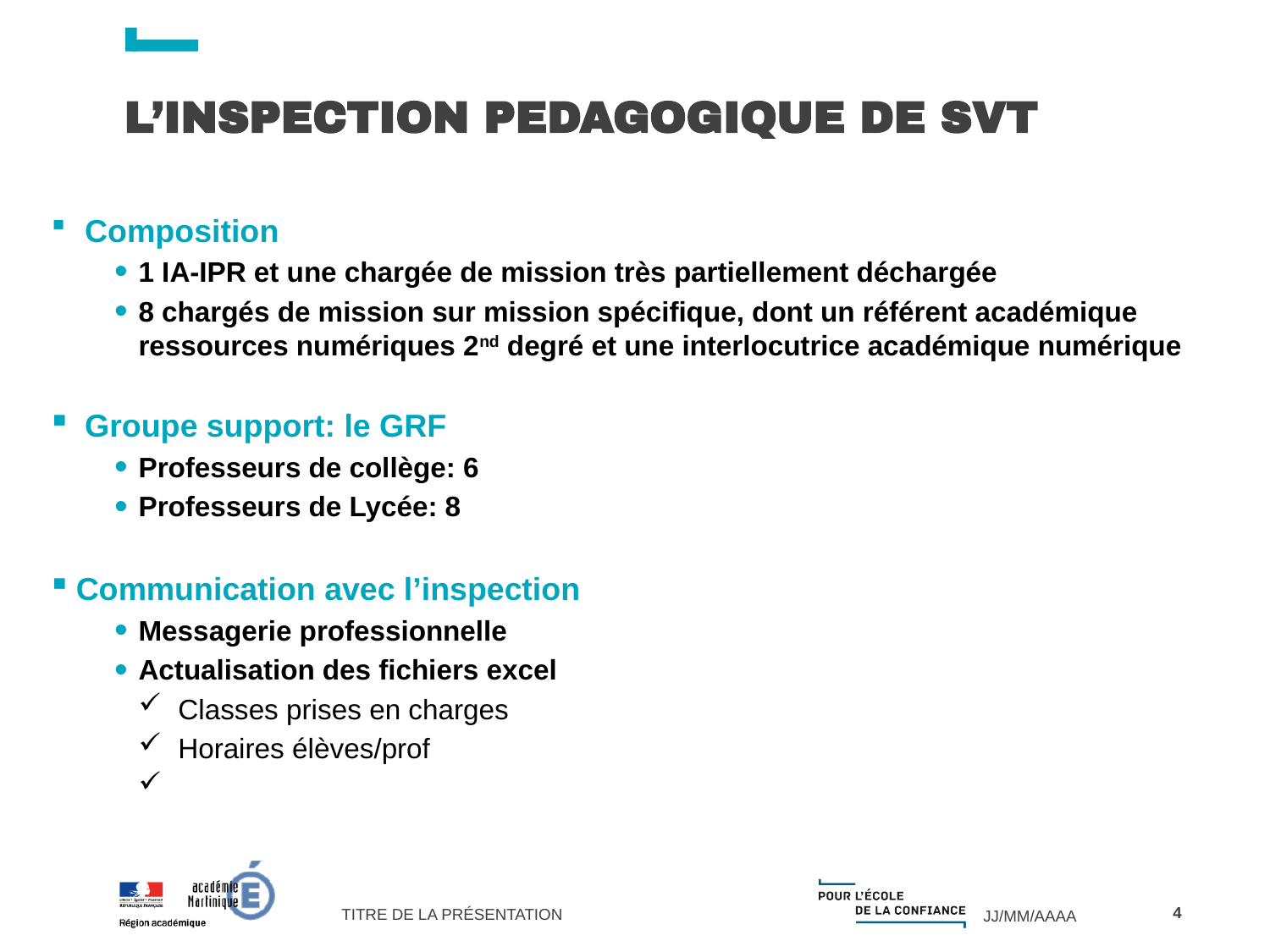

L’INSPECTION PEDAGOGIQUE DE SVT

 Composition
1 IA-IPR et une chargée de mission très partiellement déchargée
8 chargés de mission sur mission spécifique, dont un référent académique ressources numériques 2nd degré et une interlocutrice académique numérique

 Groupe support: le GRF
Professeurs de collège: 6
Professeurs de Lycée: 8

Communication avec l’inspection
Messagerie professionnelle
Actualisation des fichiers excel
Classes prises en charges
Horaires élèves/prof

4